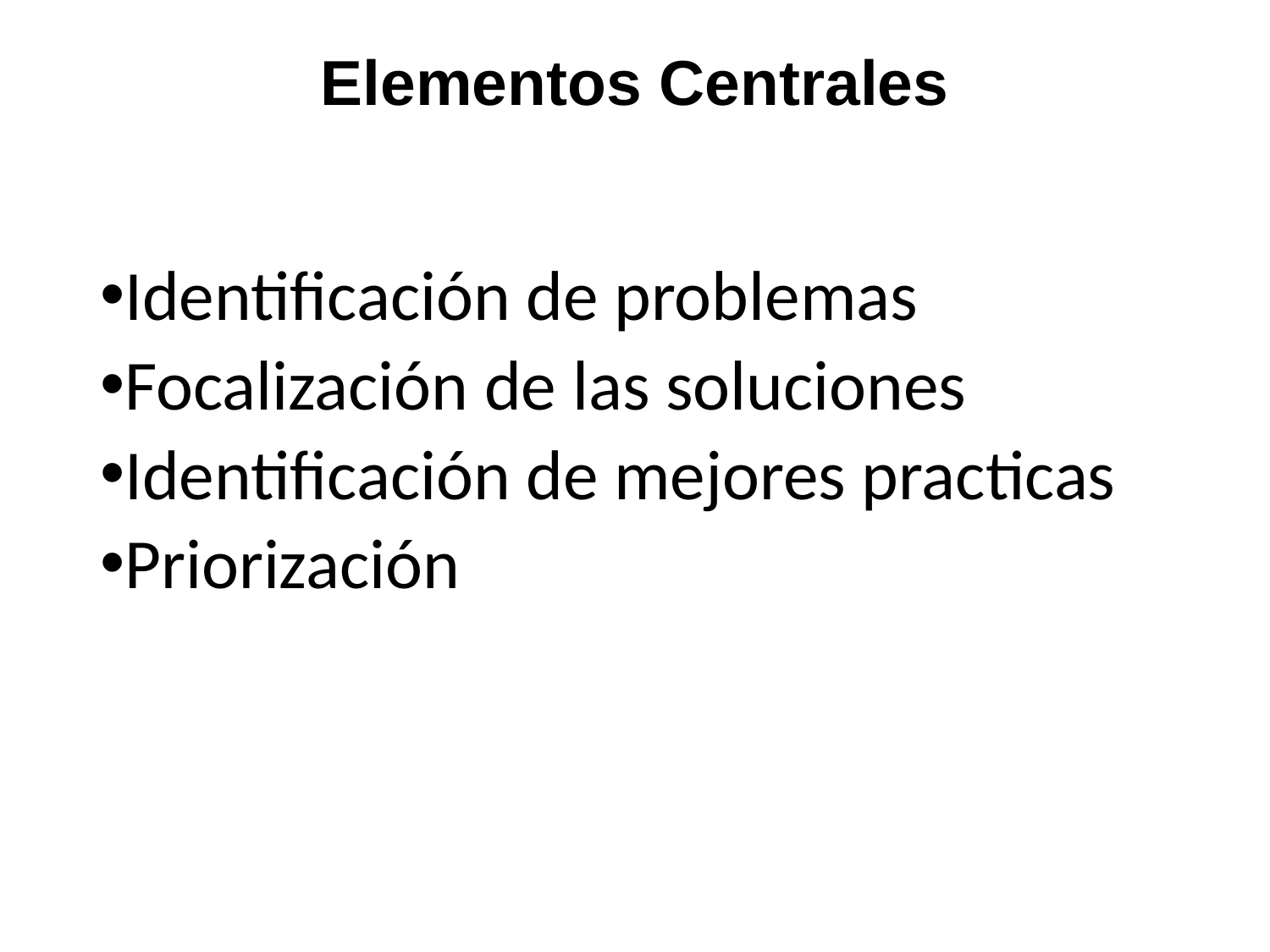

# Elementos Centrales
Identificación de problemas
Focalización de las soluciones
Identificación de mejores practicas
Priorización